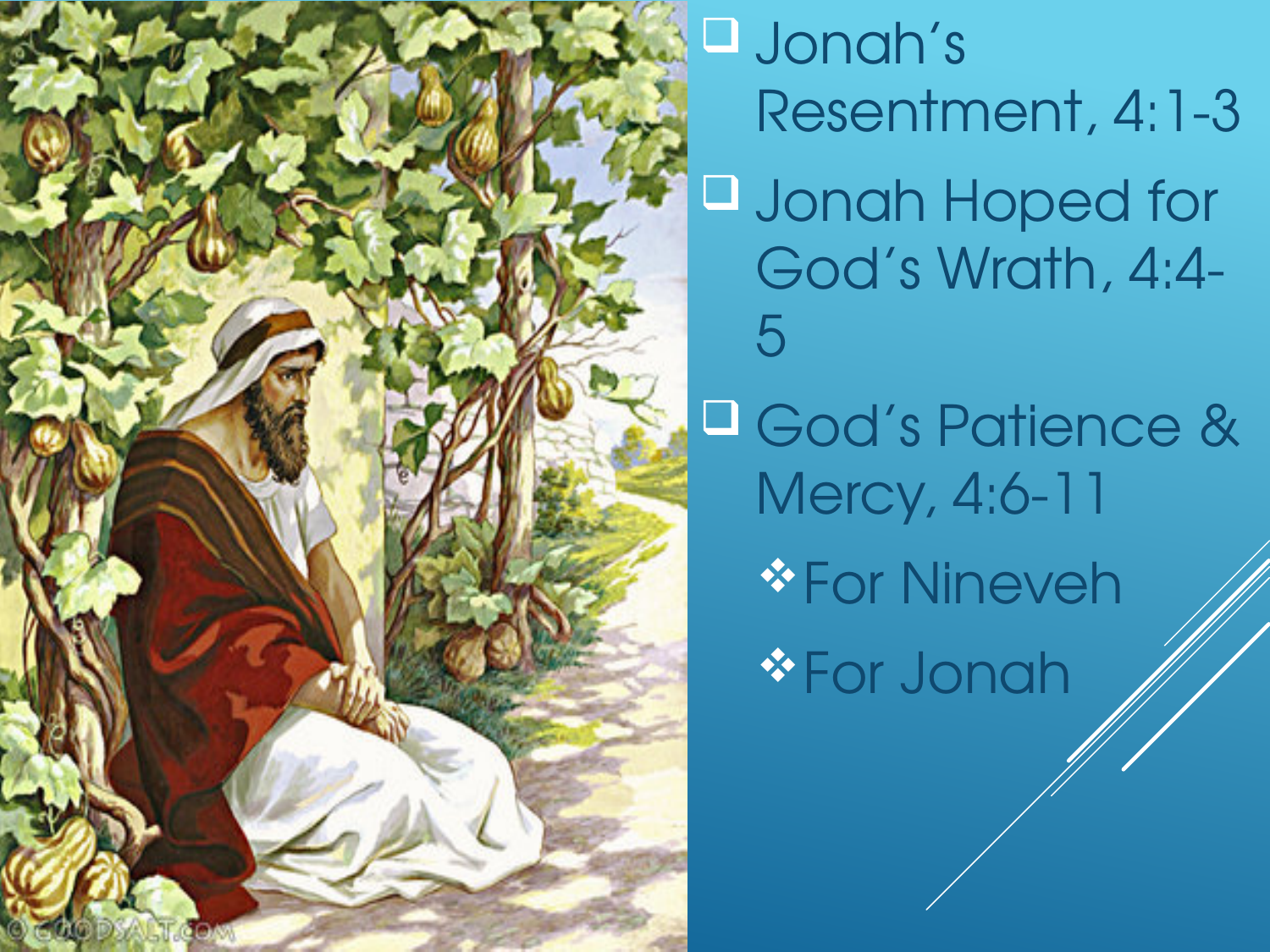

Jonah’s Resentment, 4:1-3
Jonah Hoped for God’s Wrath, 4:4-5
God’s Patience & Mercy, 4:6-11
For Nineveh
For Jonah